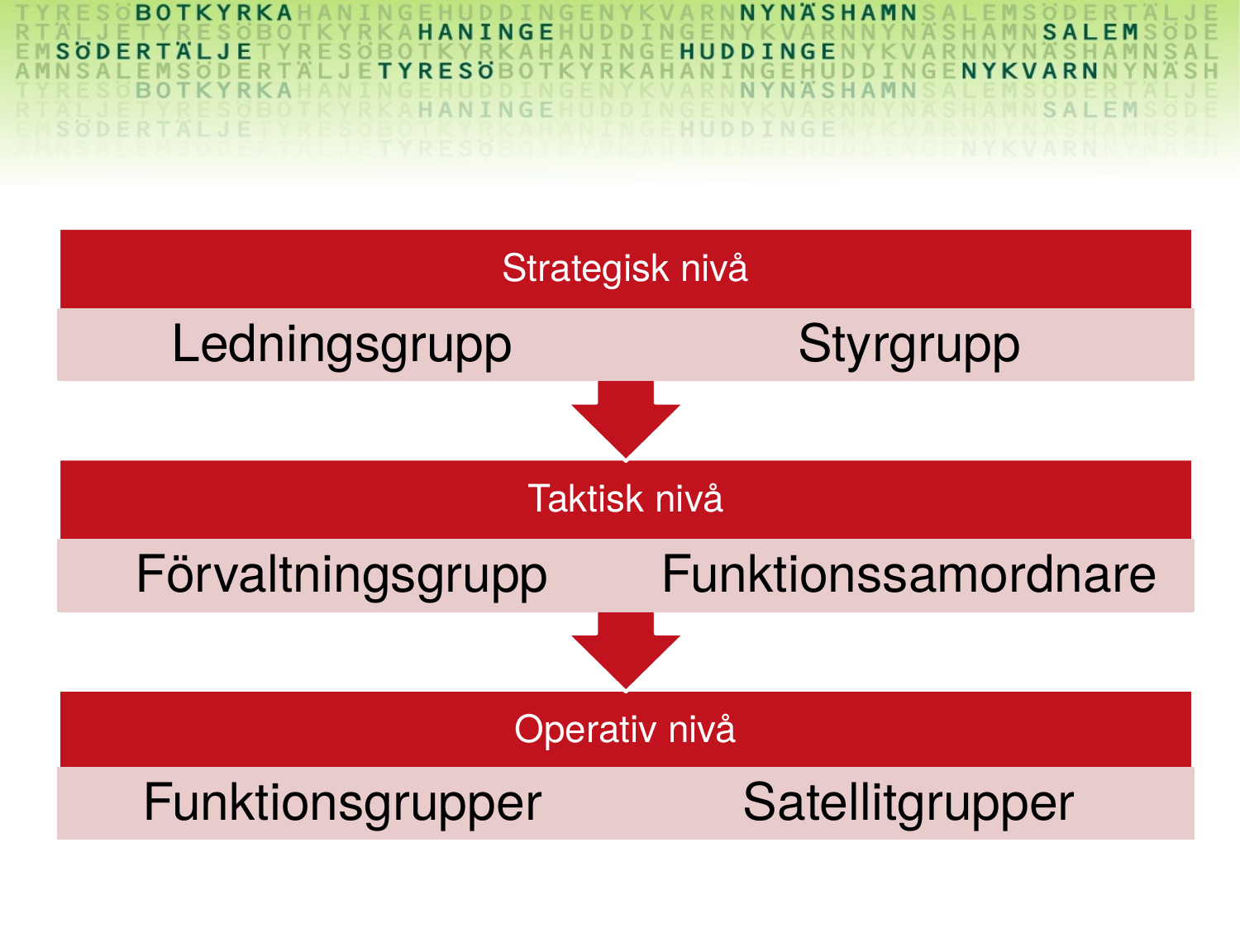

Strategisk nivå
Ledningsgrupp
Styrgrupp
Taktisk nivå
Förvaltningsgrupp
Funktionssamordnare
Operativ nivå
Funktionsgrupper
Satellitgrupper